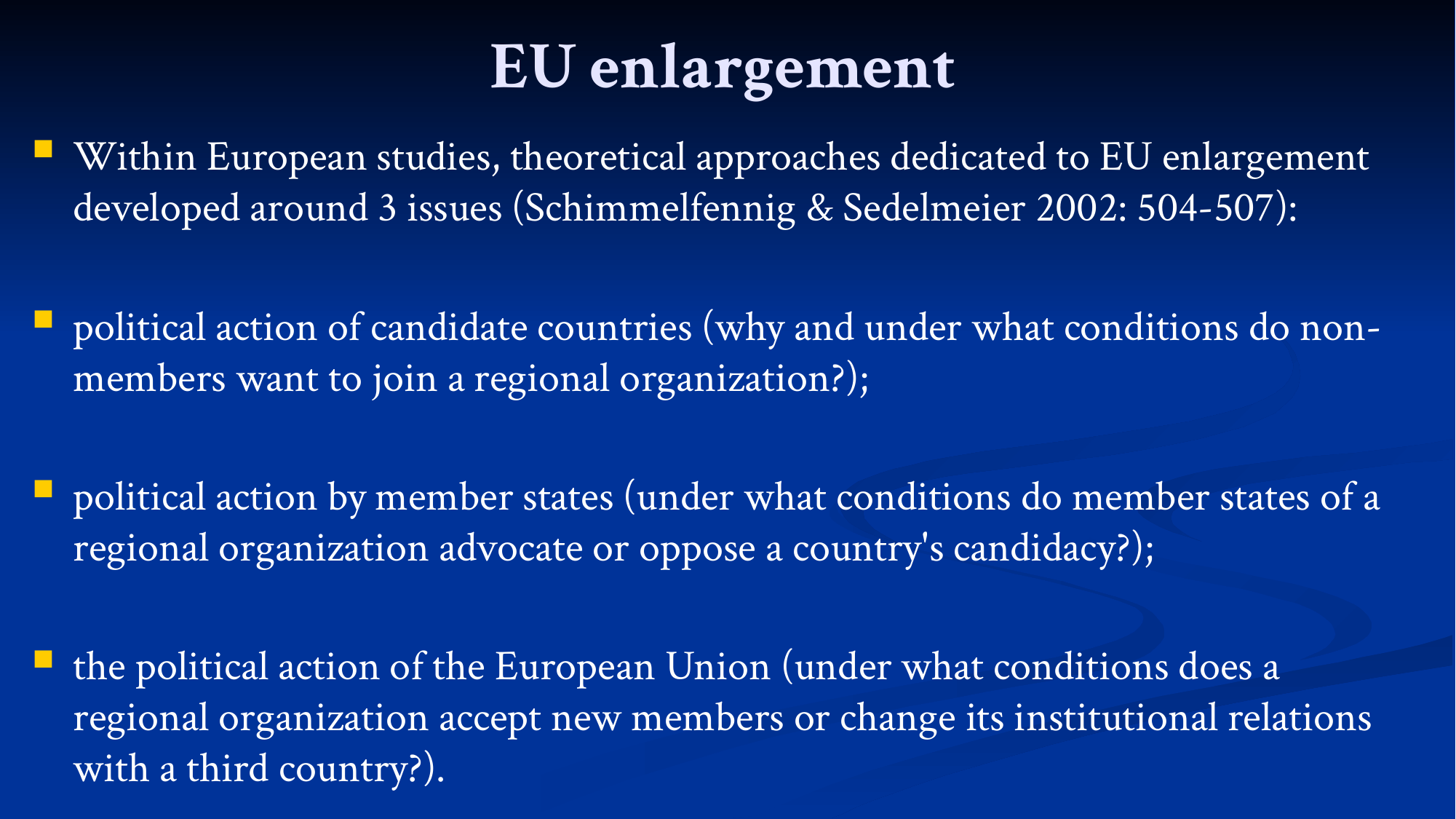

# EU enlargement
Within European studies, theoretical approaches dedicated to EU enlargement developed around 3 issues (Schimmelfennig & Sedelmeier 2002: 504-507):

political action of candidate countries (why and under what conditions do non-members want to join a regional organization?);

political action by member states (under what conditions do member states of a regional organization advocate or oppose a country's candidacy?);

the political action of the European Union (under what conditions does a regional organization accept new members or change its institutional relations with a third country?).